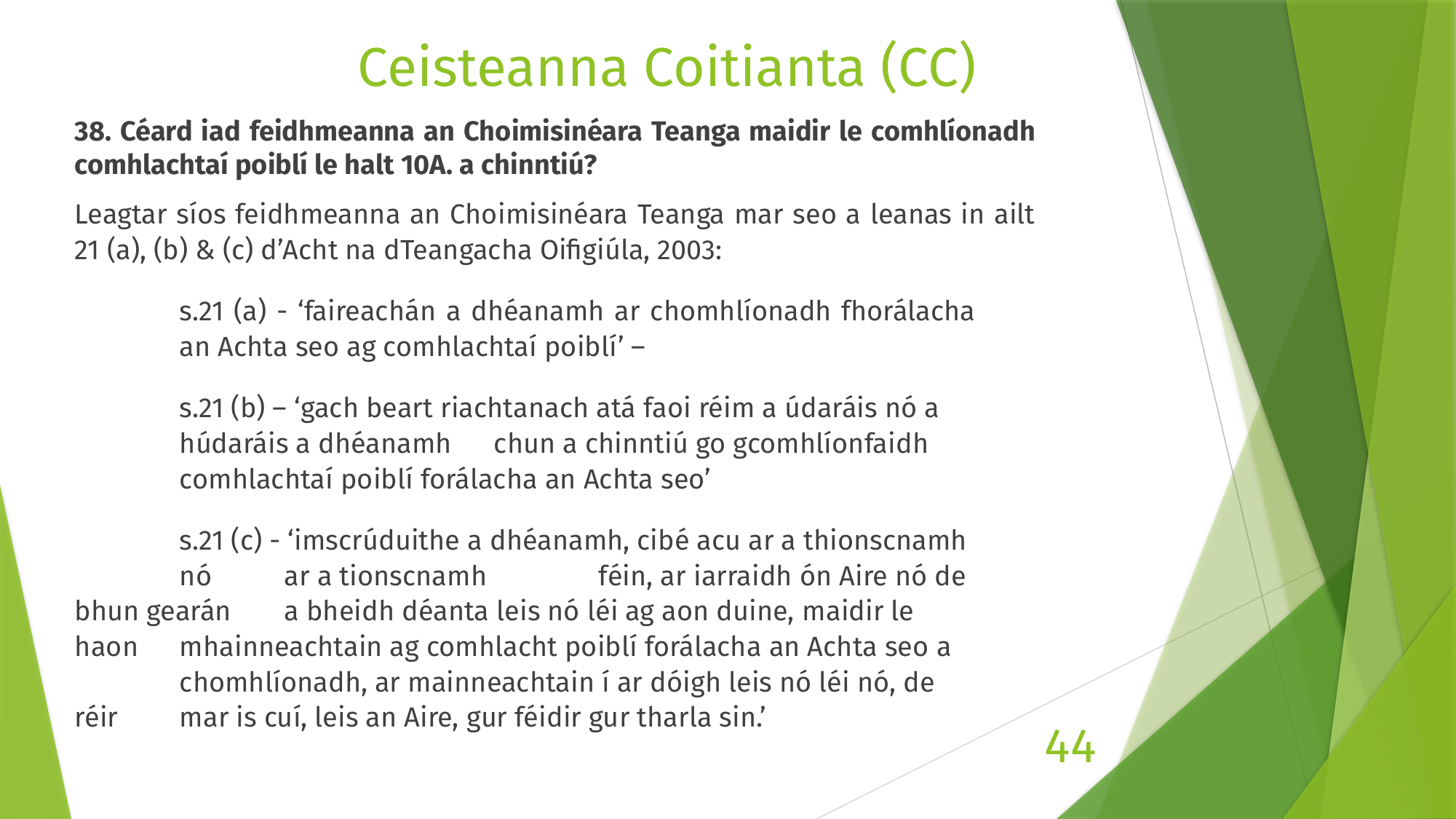

# Ceisteanna Coitianta (CC)
38. Céard iad feidhmeanna an Choimisinéara Teanga maidir le comhlíonadh comhlachtaí poiblí le halt 10A. a chinntiú?
Leagtar síos feidhmeanna an Choimisinéara Teanga mar seo a leanas in ailt 21 (a), (b) & (c) d’Acht na dTeangacha Oifigiúla, 2003:
	s.21 (a) - ‘faireachán a dhéanamh ar chomhlíonadh fhorálacha 	an Achta seo ag comhlachtaí poiblí’ –
	s.21 (b) – ‘gach beart riachtanach atá faoi réim a údaráis nó a 	húdaráis a dhéanamh 	chun a chinntiú go gcomhlíonfaidh 	comhlachtaí poiblí forálacha an Achta seo’
	s.21 (c) - ‘imscrúduithe a dhéanamh, cibé acu ar a thionscnamh 	nó 	ar a tionscnamh 	féin, ar iarraidh ón Aire nó de bhun gearán 	a bheidh déanta leis nó léi ag aon duine, maidir le haon 	mhainneachtain ag comhlacht poiblí forálacha an Achta seo a 	chomhlíonadh, ar mainneachtain í ar dóigh leis nó léi nó, de réir 	mar is cuí, leis an Aire, gur féidir gur tharla sin.’

44